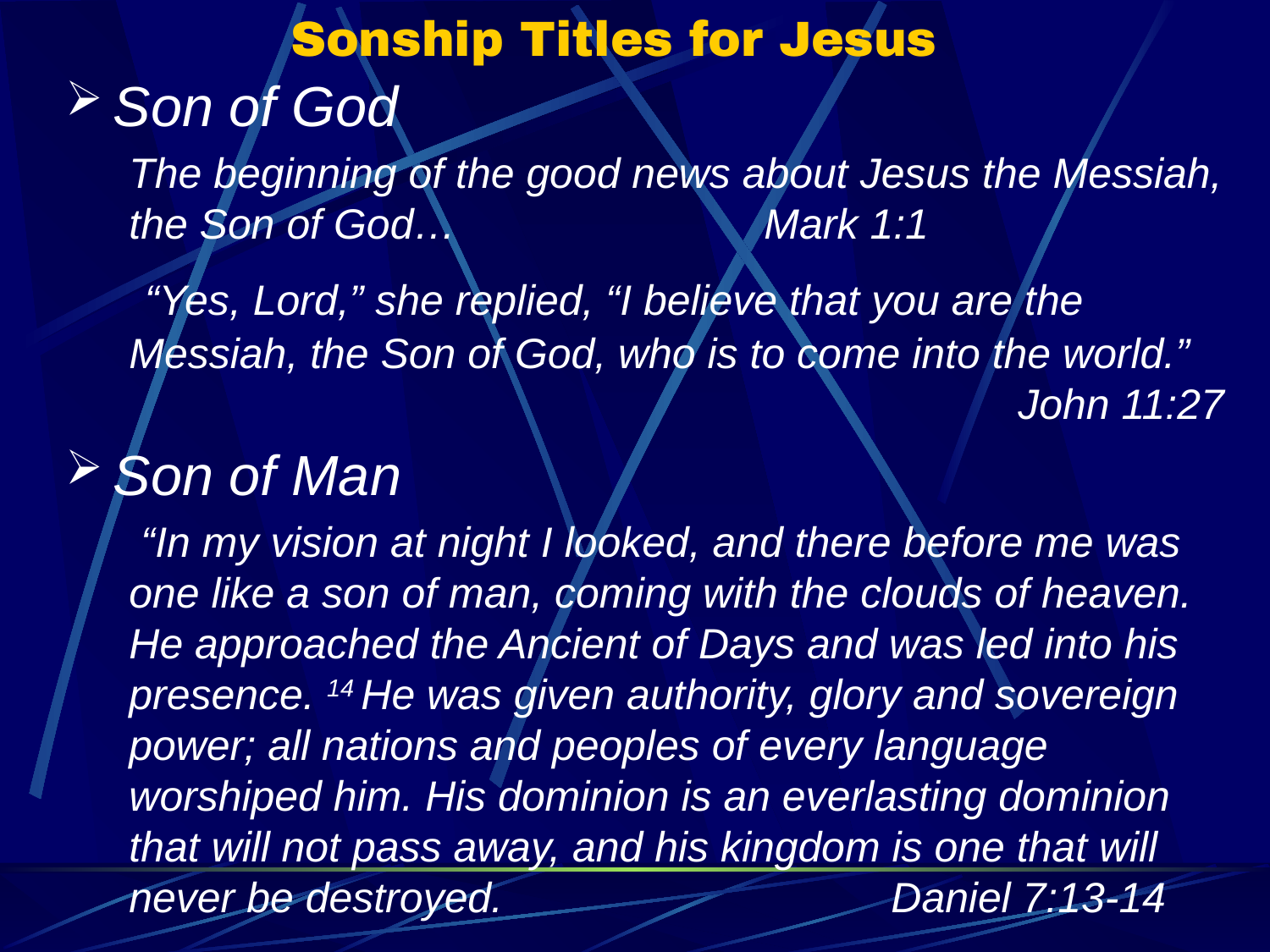

# Sonship Titles for Jesus
Son of God
The beginning of the good news about Jesus the Messiah, the Son of God…			Mark 1:1
 “Yes, Lord,” she replied, “I believe that you are the Messiah, the Son of God, who is to come into the world.” 							John 11:27
Son of Man
 “In my vision at night I looked, and there before me was one like a son of man, coming with the clouds of heaven. He approached the Ancient of Days and was led into his presence. 14 He was given authority, glory and sovereign power; all nations and peoples of every language worshiped him. His dominion is an everlasting dominion that will not pass away, and his kingdom is one that will never be destroyed.   			Daniel 7:13-14